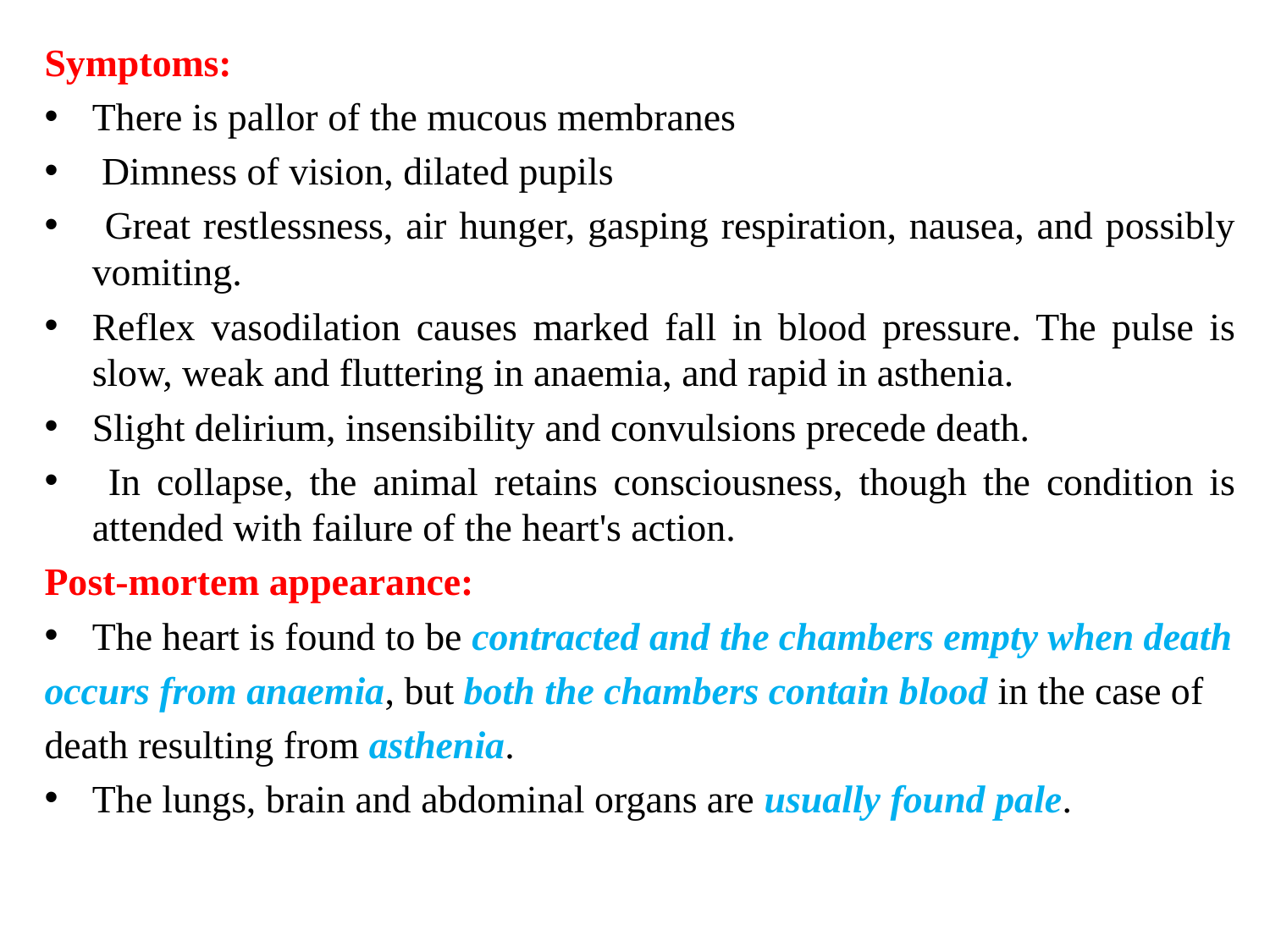

Symptoms:
There is pallor of the mucous membranes
 Dimness of vision, dilated pupils
 Great restlessness, air hunger, gasping respiration, nausea, and possibly vomiting.
Reflex vasodilation causes marked fall in blood pressure. The pulse is slow, weak and fluttering in anaemia, and rapid in asthenia.
Slight delirium, insensibility and convulsions precede death.
 In collapse, the animal retains consciousness, though the condition is attended with failure of the heart's action.
Post-mortem appearance:
The heart is found to be contracted and the chambers empty when death
occurs from anaemia, but both the chambers contain blood in the case of
death resulting from asthenia.
The lungs, brain and abdominal organs are usually found pale.